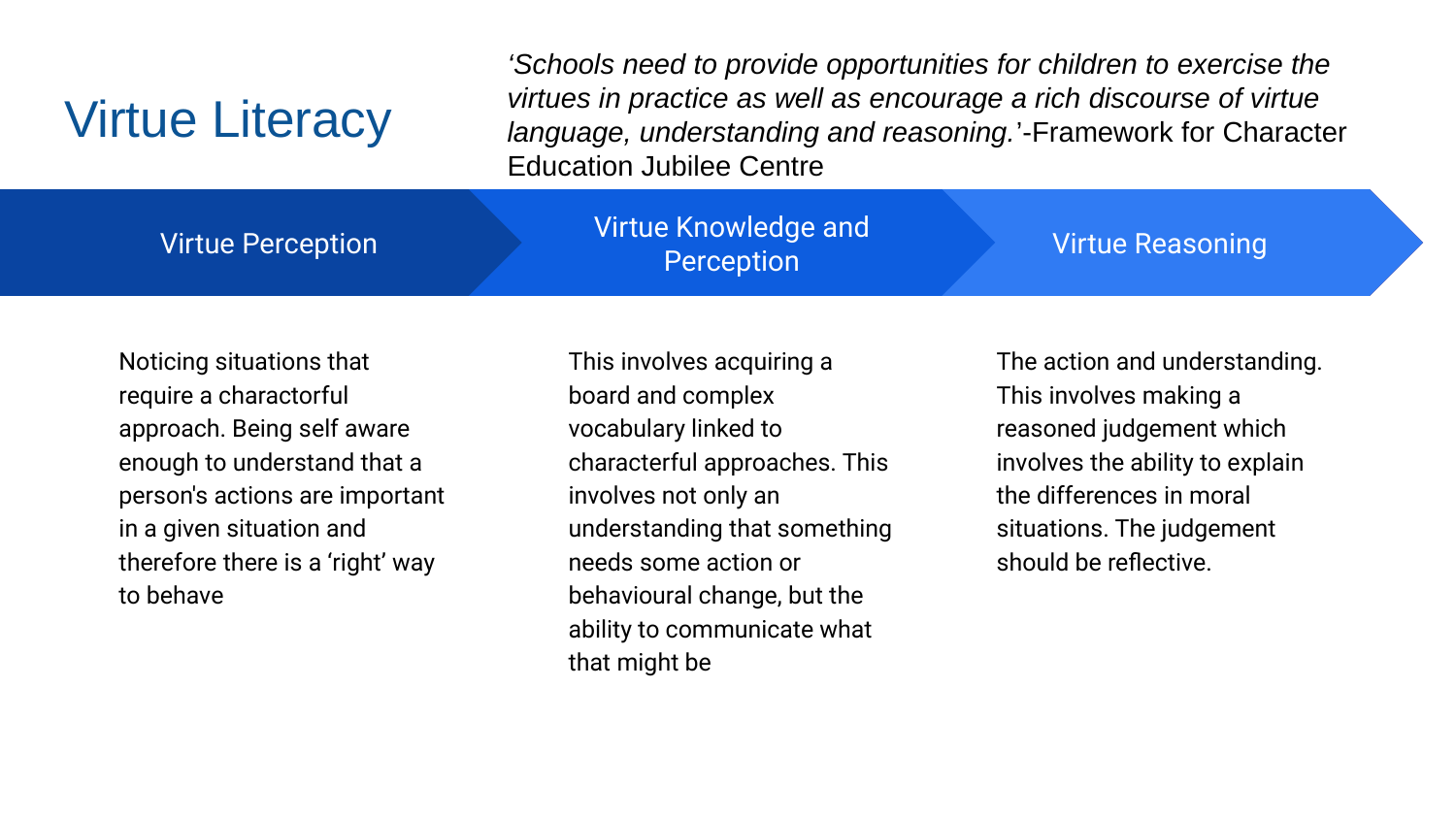

‘Schools need to provide opportunities for children to exercise the virtues in practice as well as encourage a rich discourse of virtue language, understanding and reasoning.’-Framework for Character Education Jubilee Centre
# Virtue Literacy
Virtue Perception
Lorem 2
This involves acquiring a board and complex vocabulary linked to characterful approaches. This involves not only an understanding that something needs some action or behavioural change, but the ability to communicate what that might be
Virtue Knowledge and Perception
Lorem 3
The action and understanding. This involves making a reasoned judgement which involves the ability to explain the differences in moral situations. The judgement should be reflective.
Virtue Reasoning
Lorem 1
Noticing situations that require a charactorful approach. Being self aware enough to understand that a person's actions are important in a given situation and therefore there is a ‘right’ way to behave